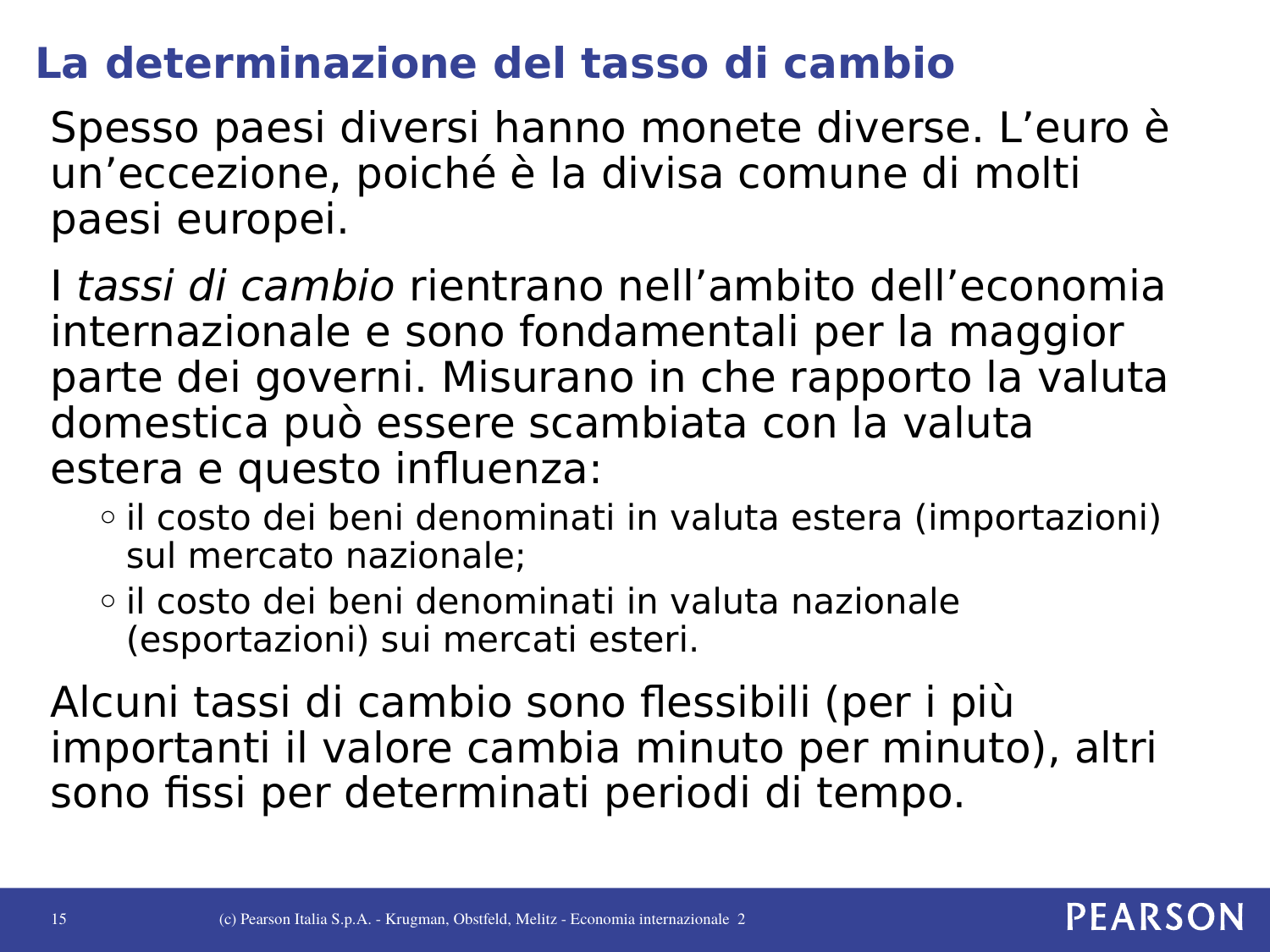

# La determinazione del tasso di cambio
Spesso paesi diversi hanno monete diverse. L’euro è un’eccezione, poiché è la divisa comune di molti paesi europei.
I tassi di cambio rientrano nell’ambito dell’economia internazionale e sono fondamentali per la maggior parte dei governi. Misurano in che rapporto la valuta domestica può essere scambiata con la valuta estera e questo influenza:
il costo dei beni denominati in valuta estera (importazioni) sul mercato nazionale;
il costo dei beni denominati in valuta nazionale (esportazioni) sui mercati esteri.
Alcuni tassi di cambio sono flessibili (per i più importanti il valore cambia minuto per minuto), altri sono fissi per determinati periodi di tempo.
15
(c) Pearson Italia S.p.A. - Krugman, Obstfeld, Melitz - Economia internazionale  2